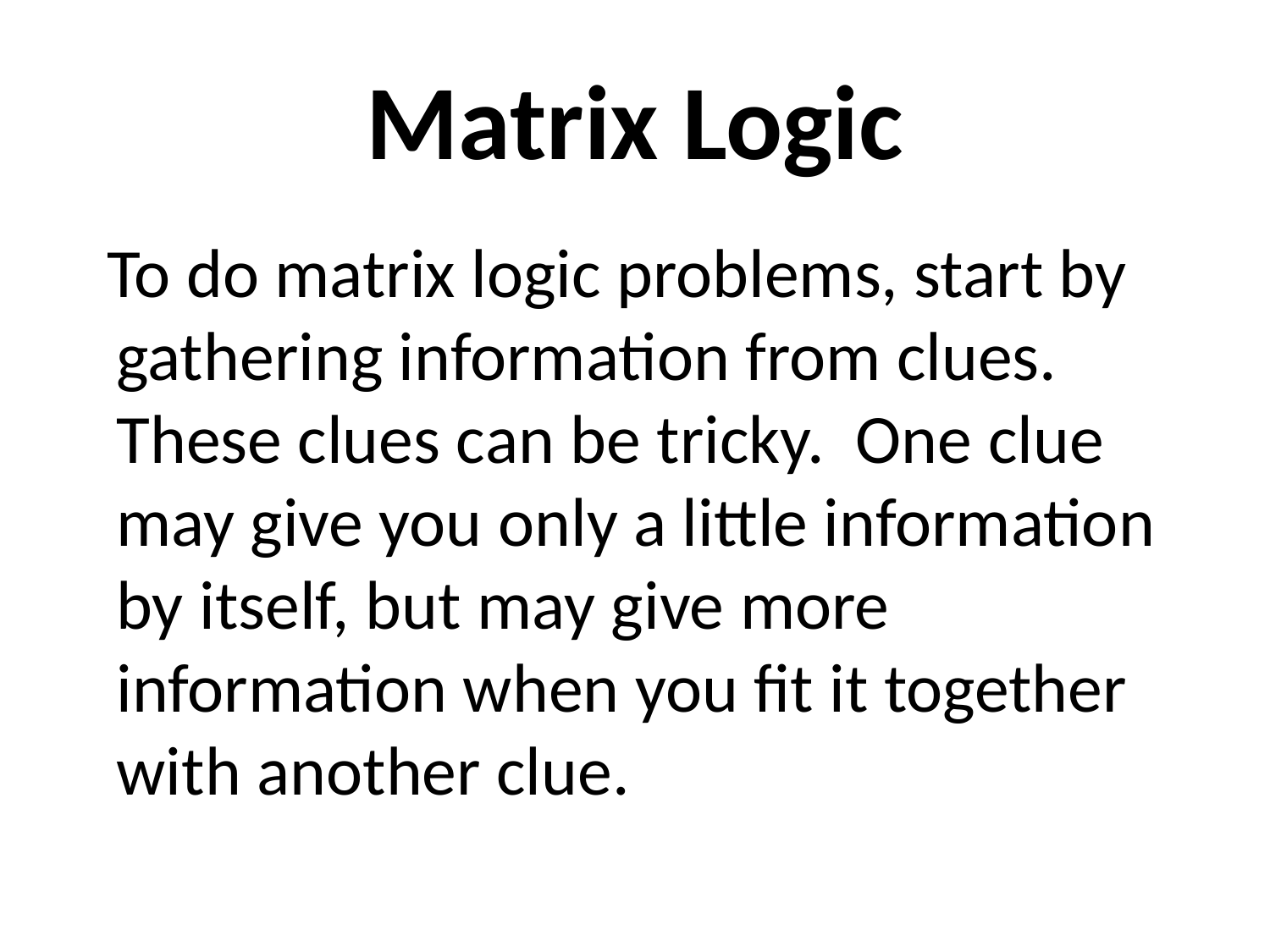

# Matrix Logic
   To do matrix logic problems, start by gathering information from clues.  These clues can be tricky.  One clue may give you only a little information by itself, but may give more information when you fit it together with another clue.